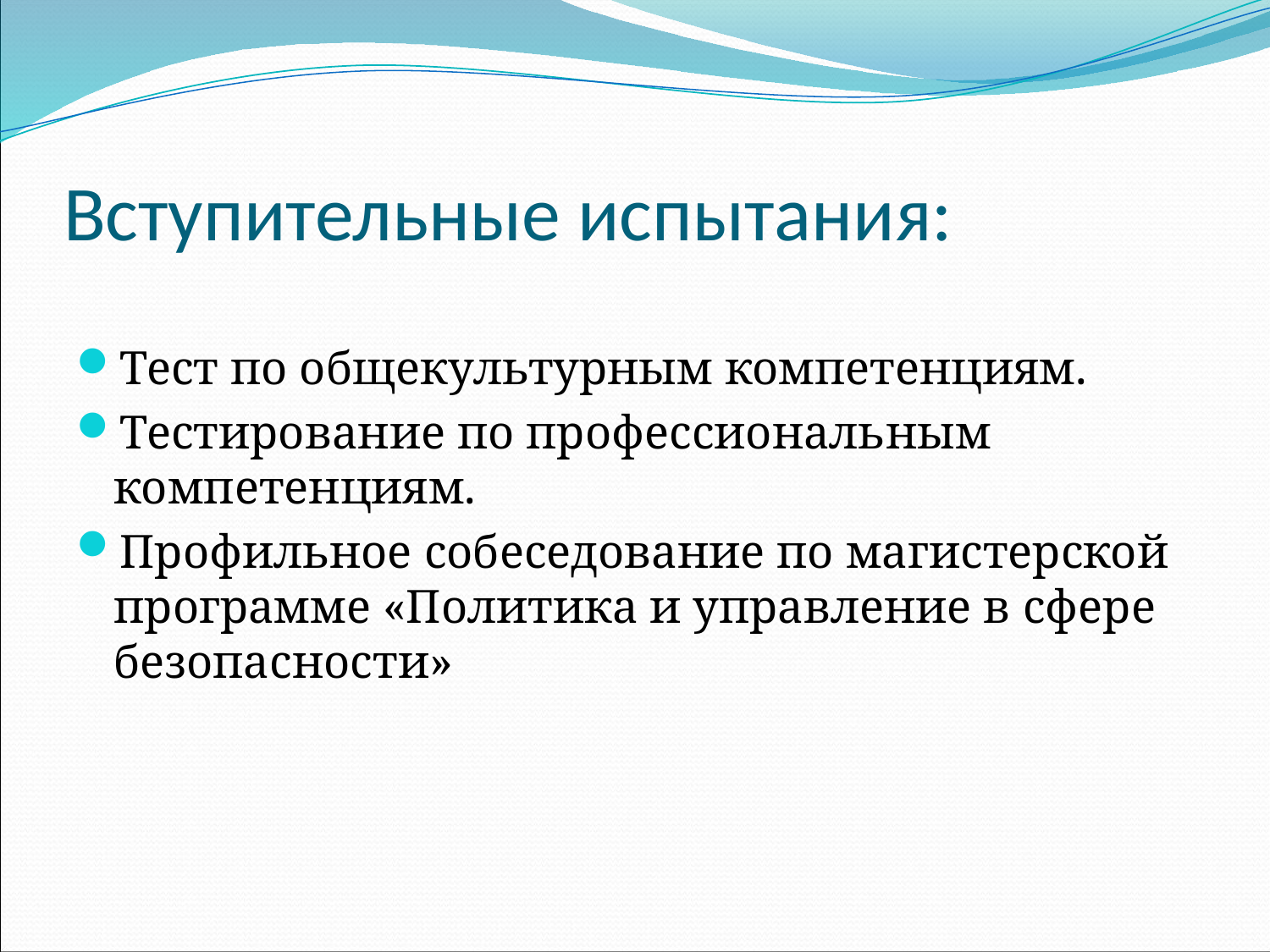

# Вступительные испытания:

Тест по общекультурным компетенциям.
Тестирование по профессиональным компетенциям.
Профильное собеседование по магистерской программе «Политика и управление в сфере безопасности»